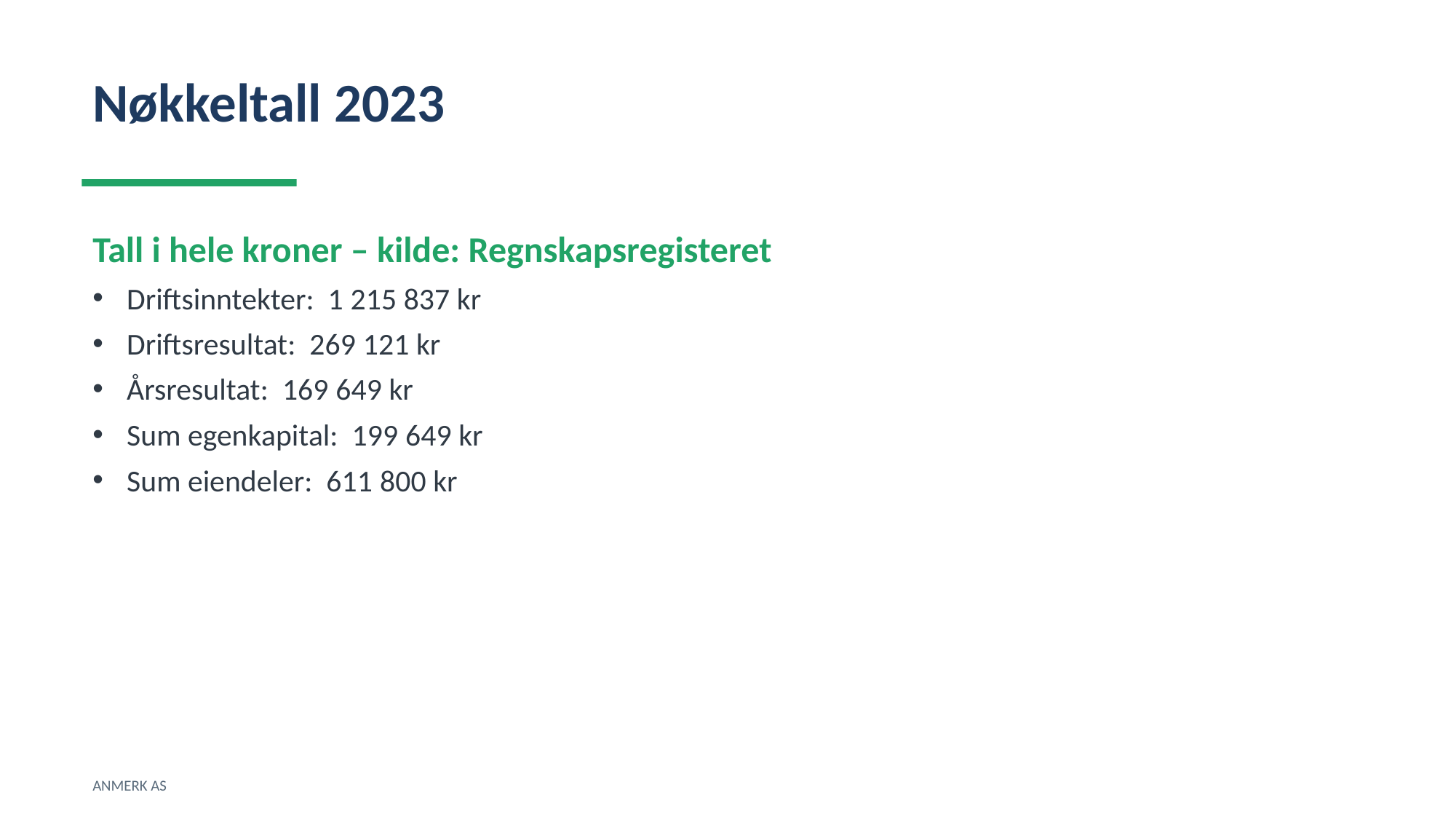

Nøkkeltall 2023

Tall i hele kroner – kilde: Regnskapsregisteret
Driftsinntekter:  1 215 837 kr
Driftsresultat:  269 121 kr
Årsresultat:  169 649 kr
Sum egenkapital:  199 649 kr
Sum eiendeler:  611 800 kr
ANMERK AS